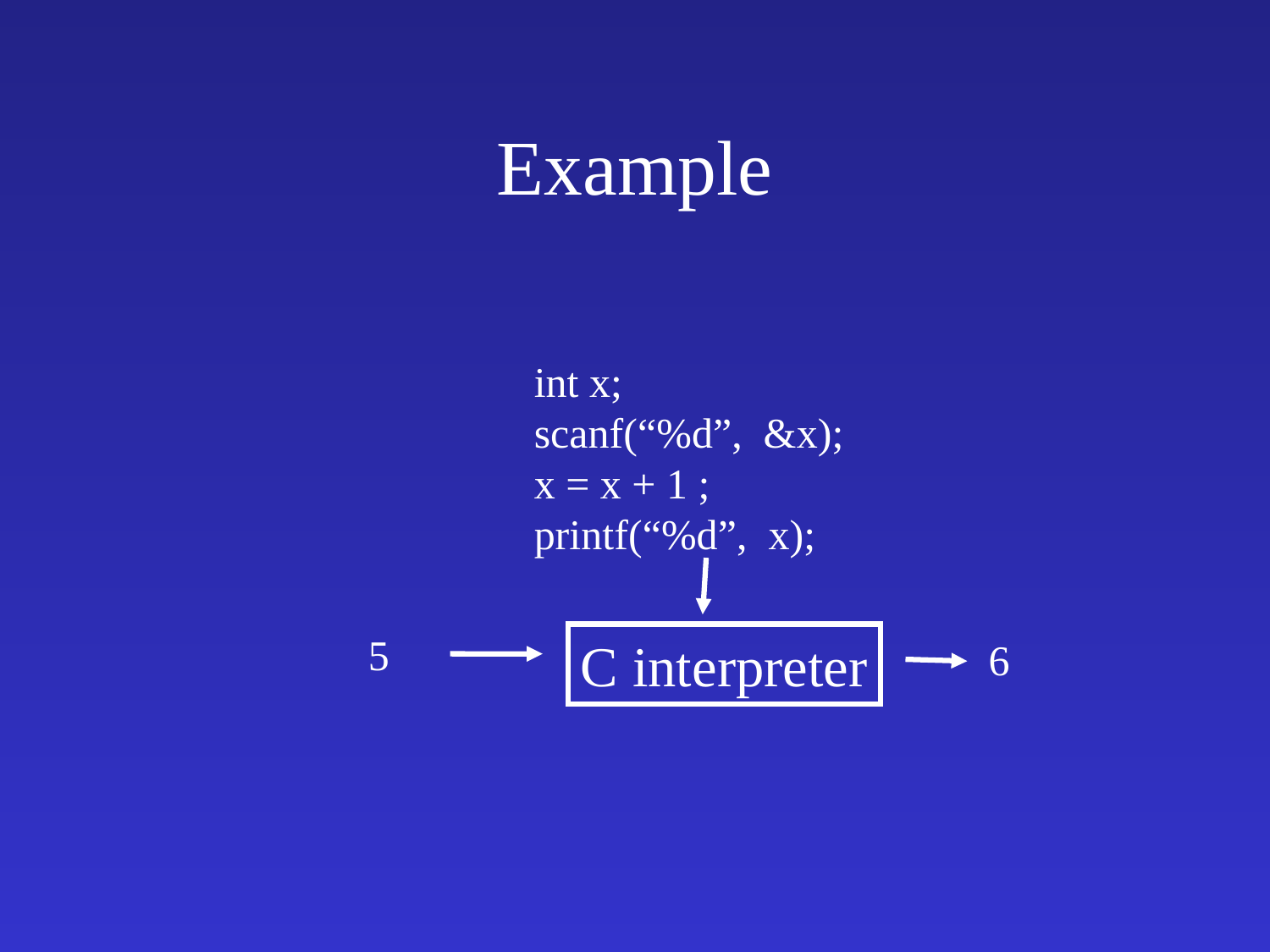

# Example
int x;
scanf(“%d”,  &x);
x = x + 1 ;
printf(“%d”,  x);

5

C interpreter
6